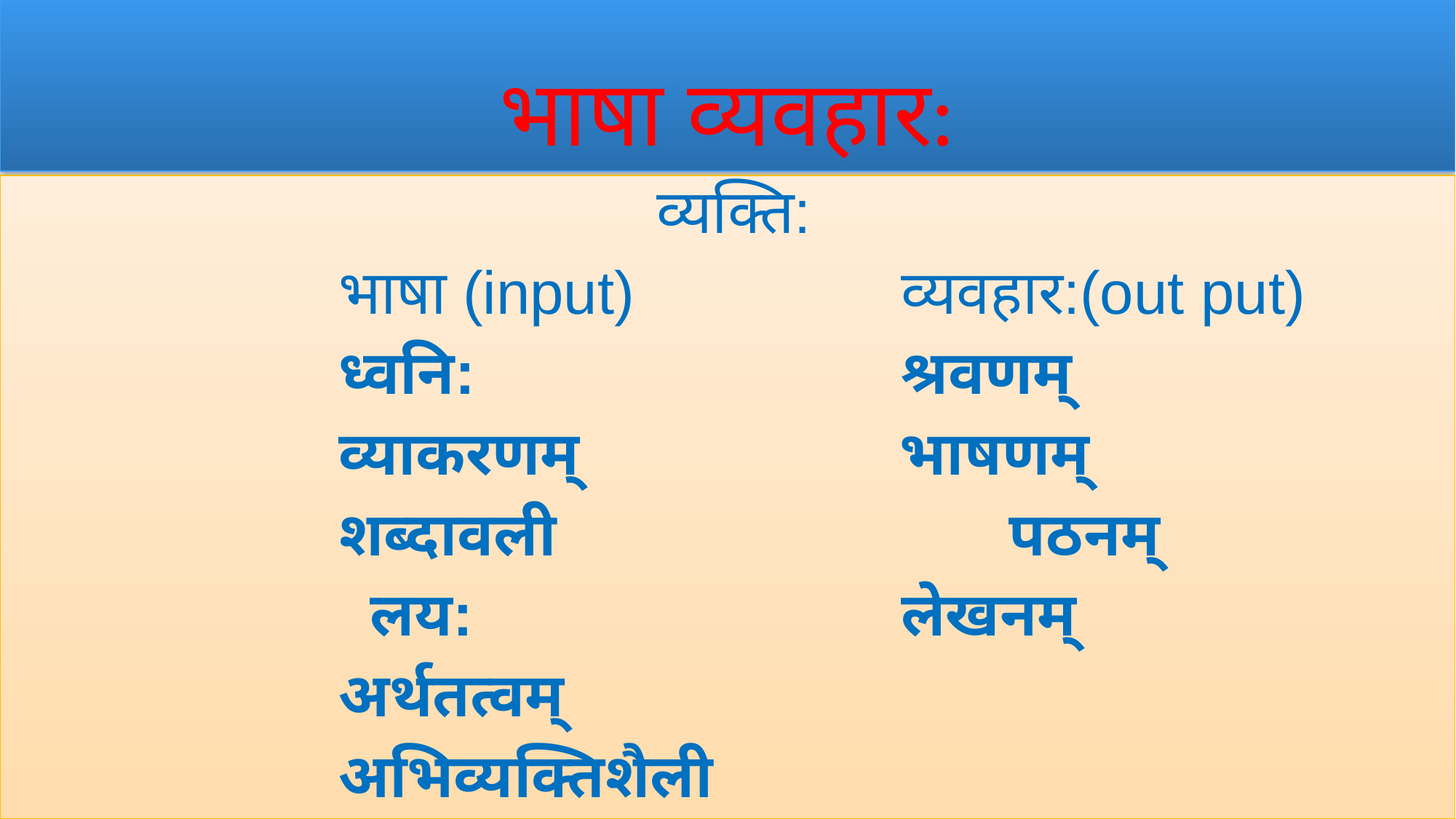

# भाषा व्यवहार:
 व्यक्ति:
			भाषा (input)			 व्यवहार:(out put)
			ध्वनि:				 श्रवणम्
			व्याकरणम्			 भाषणम्
			शब्दावली				 पठनम्
			  लय:				 लेखनम्
			अर्थतत्वम्
			अभिव्यक्तिशैली